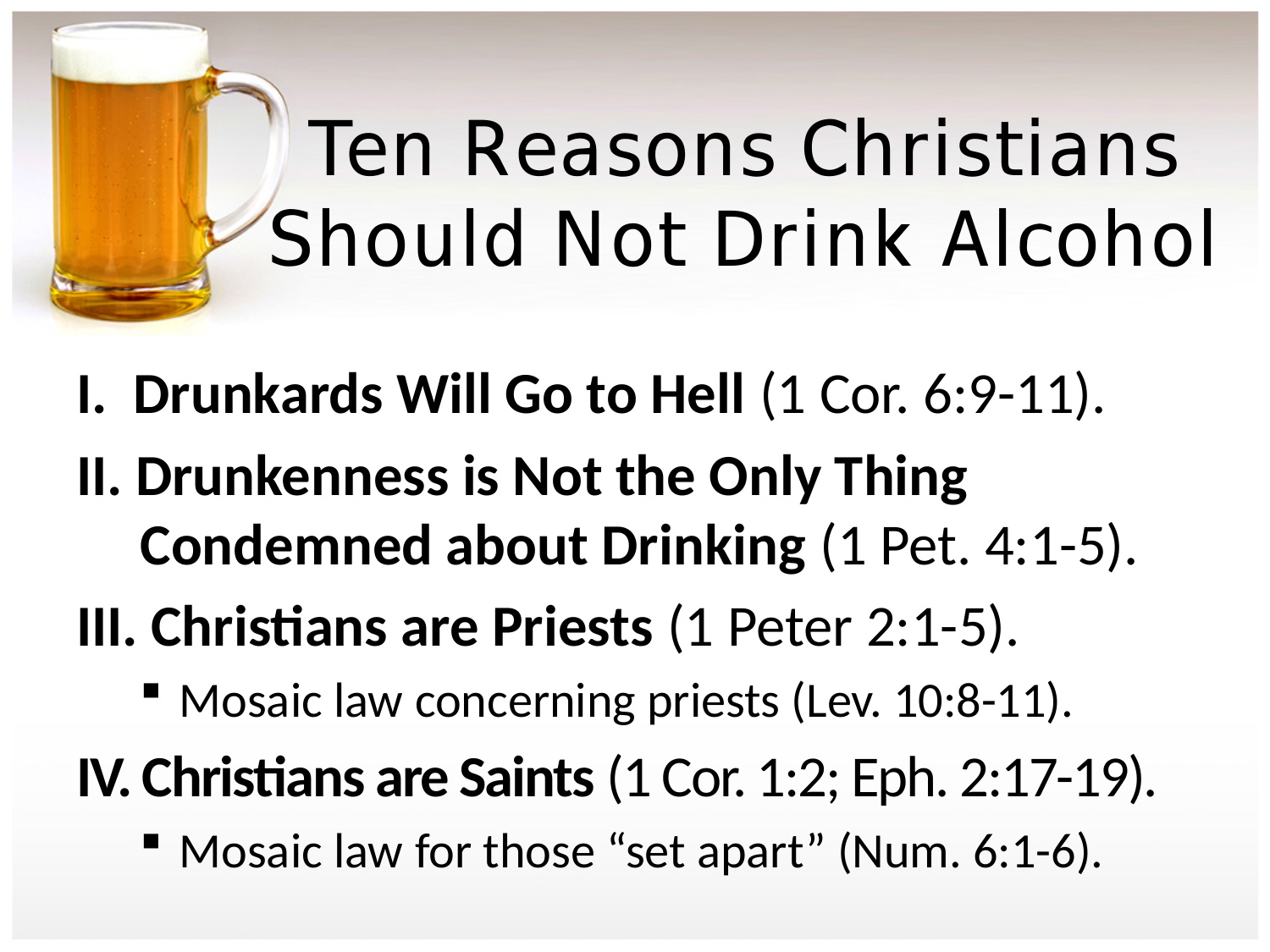

# Ten Reasons Christians Should Not Drink Alcohol
I.  Drunkards Will Go to Hell (1 Cor. 6:9-11).
II. Drunkenness is Not the Only Thing Condemned about Drinking (1 Pet. 4:1-5).
III. Christians are Priests (1 Peter 2:1-5).
Mosaic law concerning priests (Lev. 10:8-11).
IV. Christians are Saints (1 Cor. 1:2; Eph. 2:17-19).
Mosaic law for those “set apart” (Num. 6:1-6).